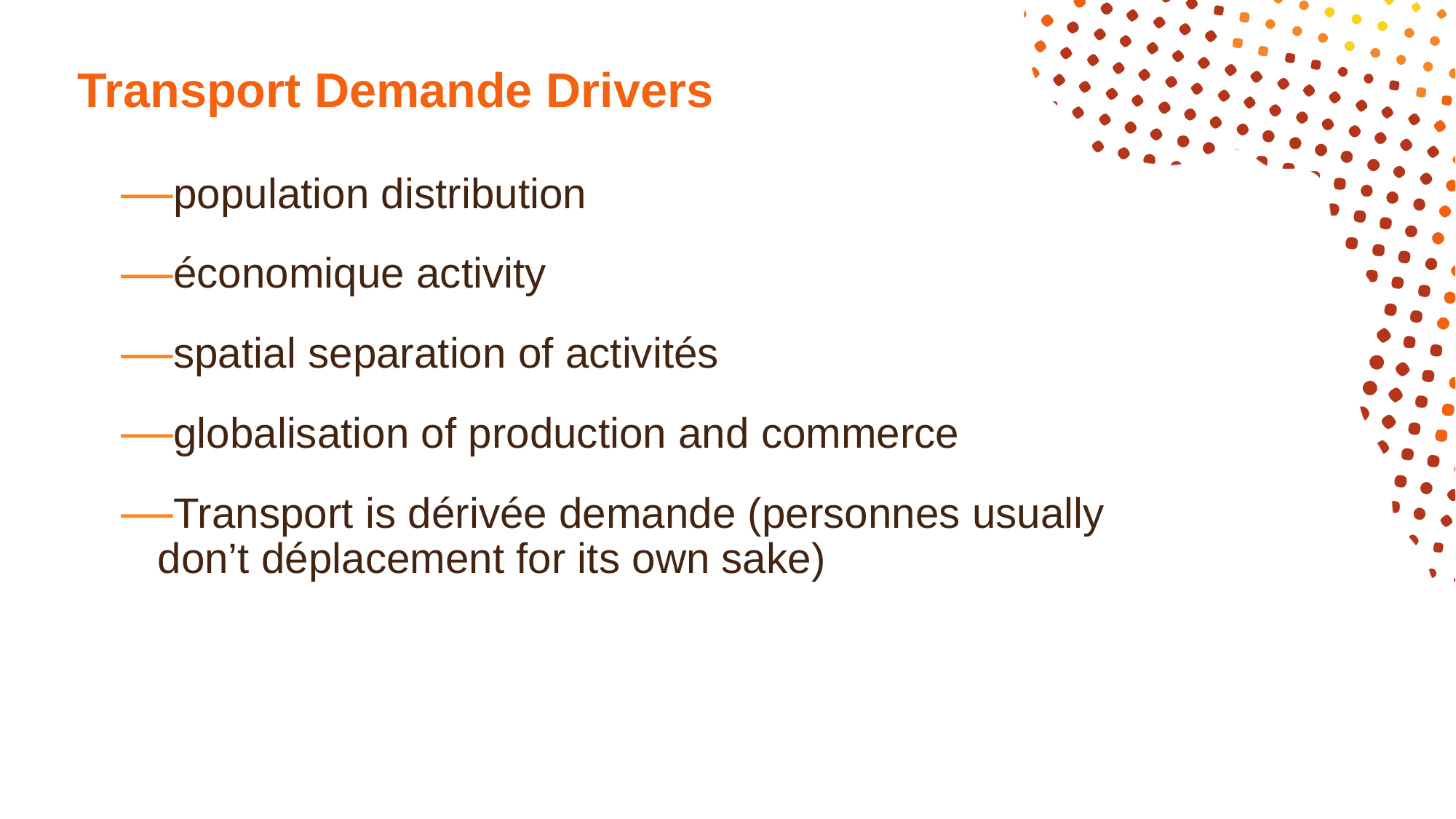

# Transport Demande Drivers
population distribution
économique activity
spatial separation of activités
globalisation of production and commerce
Transport is dérivée demande (personnes usually don’t déplacement for its own sake)